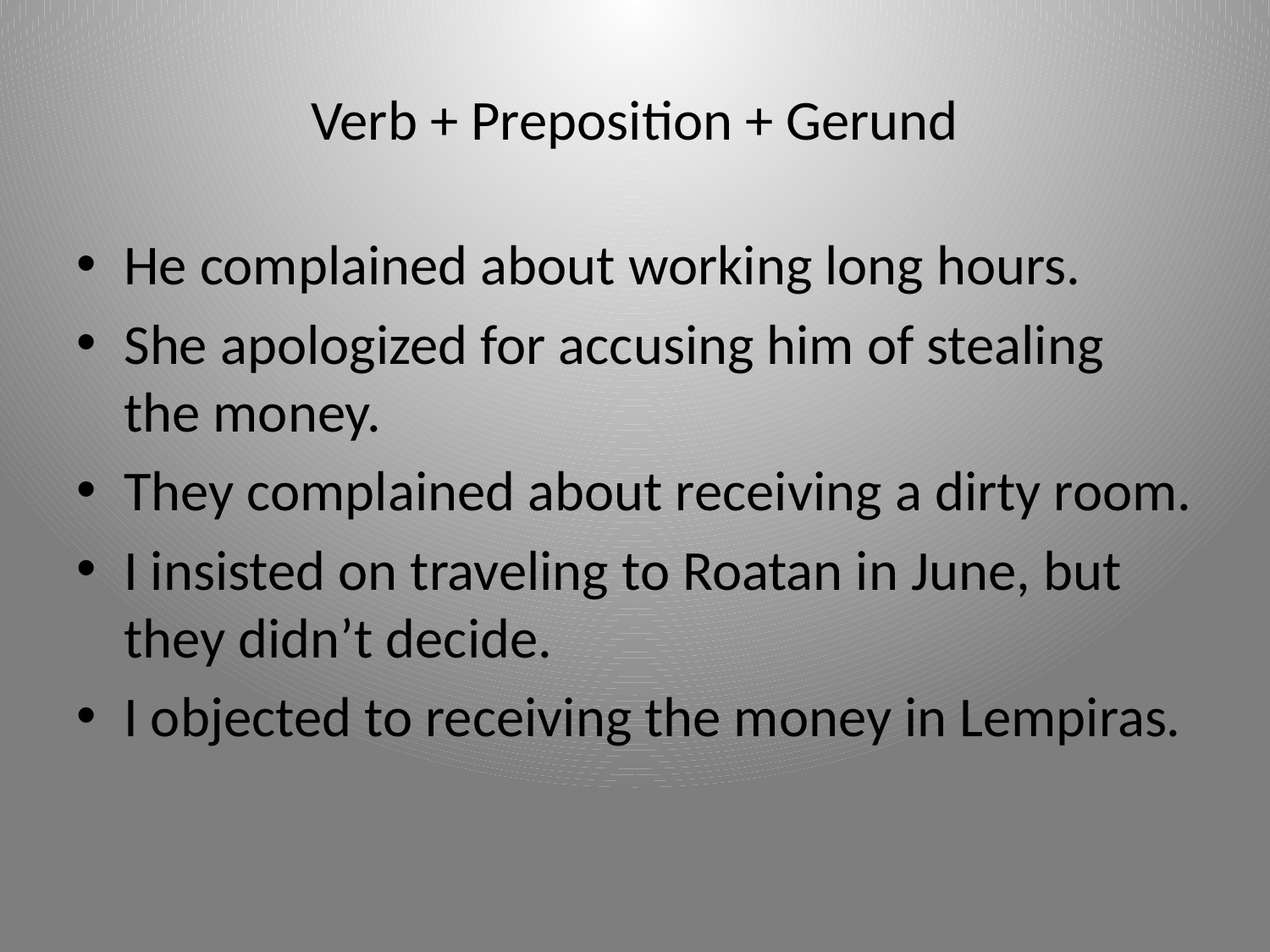

# Verb + Preposition + Gerund
He complained about working long hours.
She apologized for accusing him of stealing the money.
They complained about receiving a dirty room.
I insisted on traveling to Roatan in June, but they didn’t decide.
I objected to receiving the money in Lempiras.